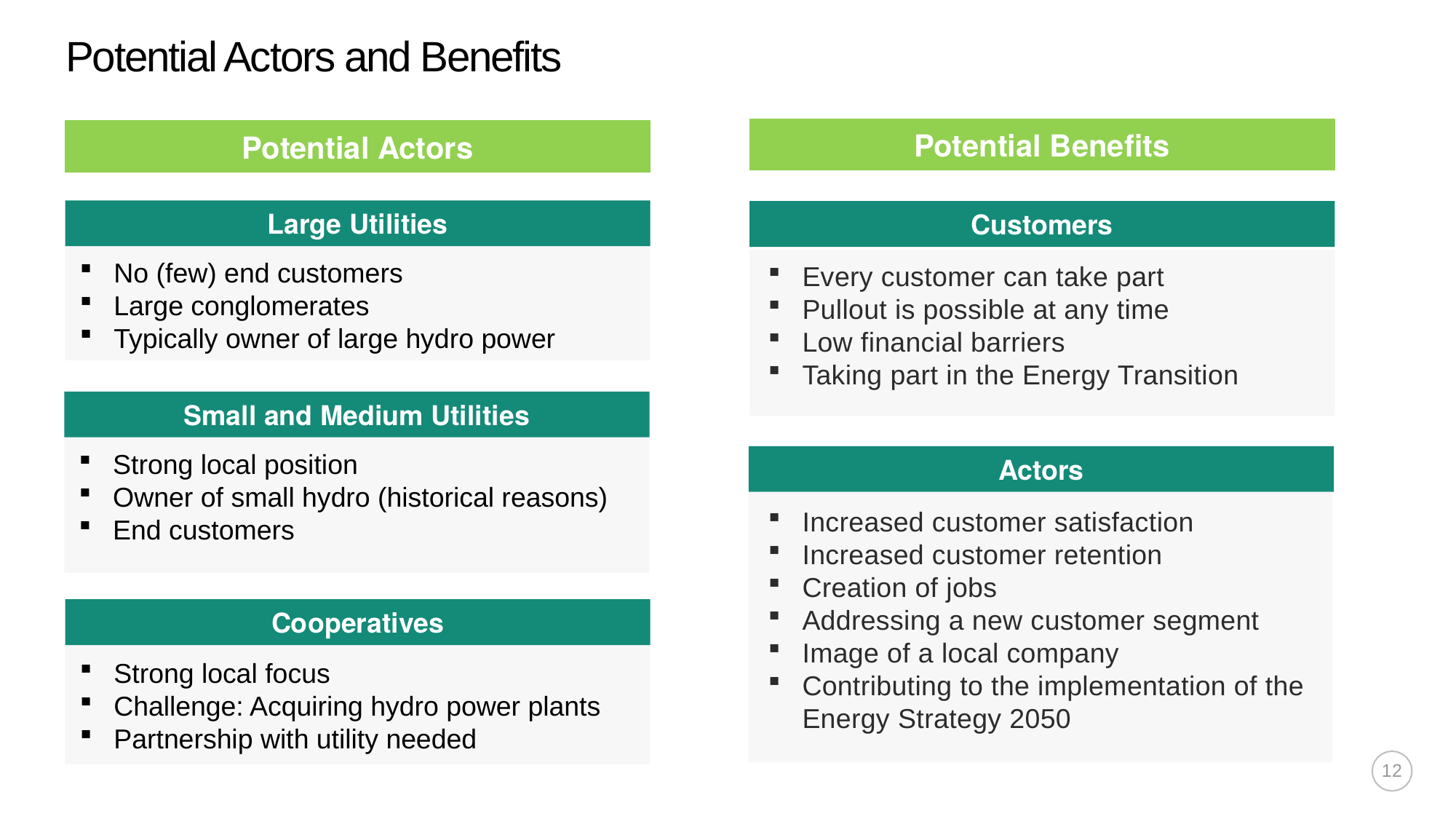

# Potential Actors and Benefits
Potential Benefits
Potential Actors
Customers
Large Utilities
Customers

No (few) end customers
Large conglomerates
Typically owner of large hydro power
Every customer can take part
Pullout is possible at any time
Low financial barriers
Taking part in the Energy Transition

Small and Medium Utilities

Actors
Strong local position
Owner of small hydro (historical reasons)
End customers

Increased customer satisfaction
Increased customer retention
Creation of jobs
Addressing a new customer segment
Image of a local company
Contributing to the implementation of the Energy Strategy 2050
Cooperatives

Strong local focus
Challenge: Acquiring hydro power plants
Partnership with utility needed

12